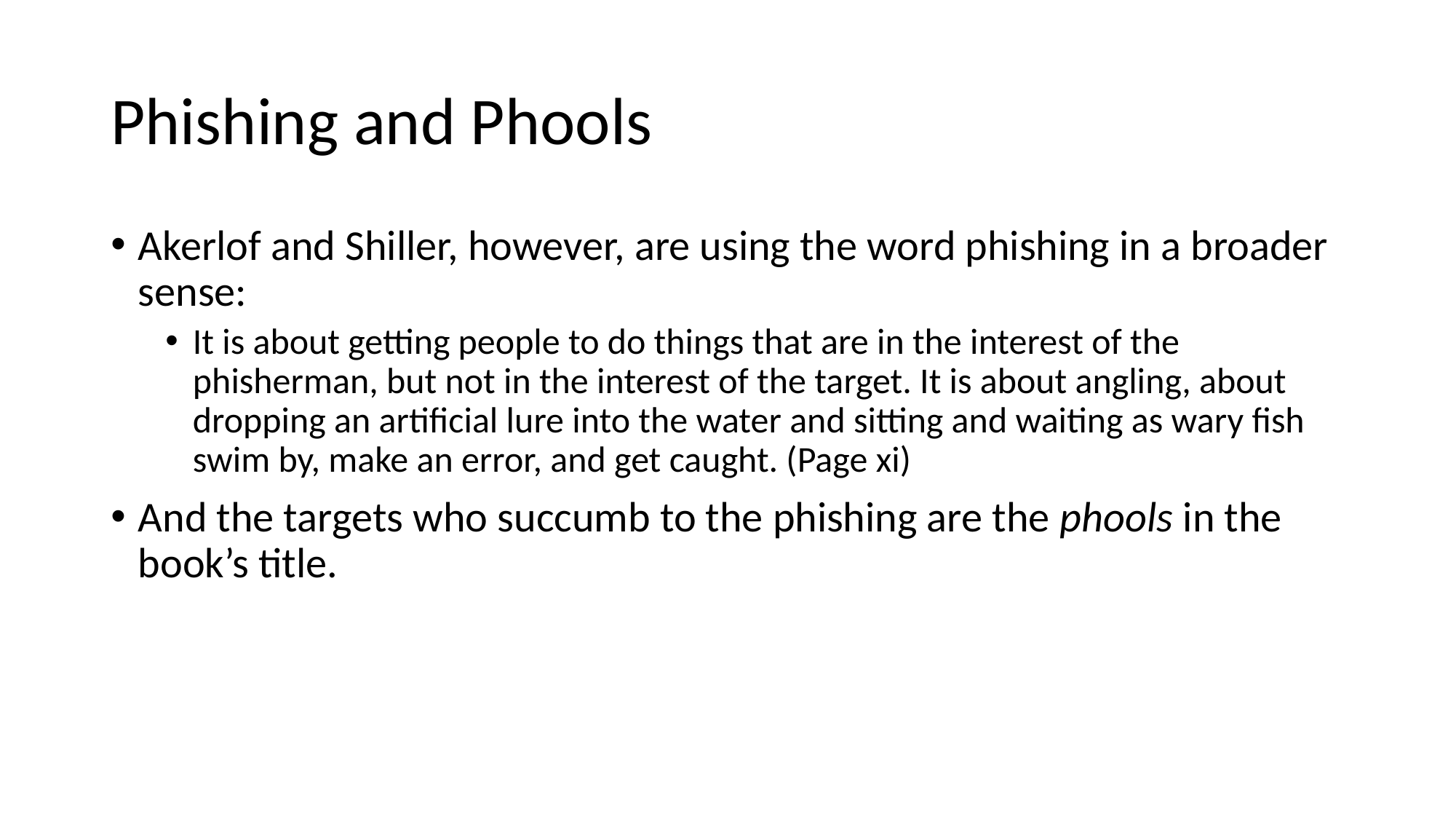

# Phishing and Phools
Akerlof and Shiller, however, are using the word phishing in a broader sense:
It is about getting people to do things that are in the interest of the phisherman, but not in the interest of the target. It is about angling, about dropping an artificial lure into the water and sitting and waiting as wary fish swim by, make an error, and get caught. (Page xi)
And the targets who succumb to the phishing are the phools in the book’s title.